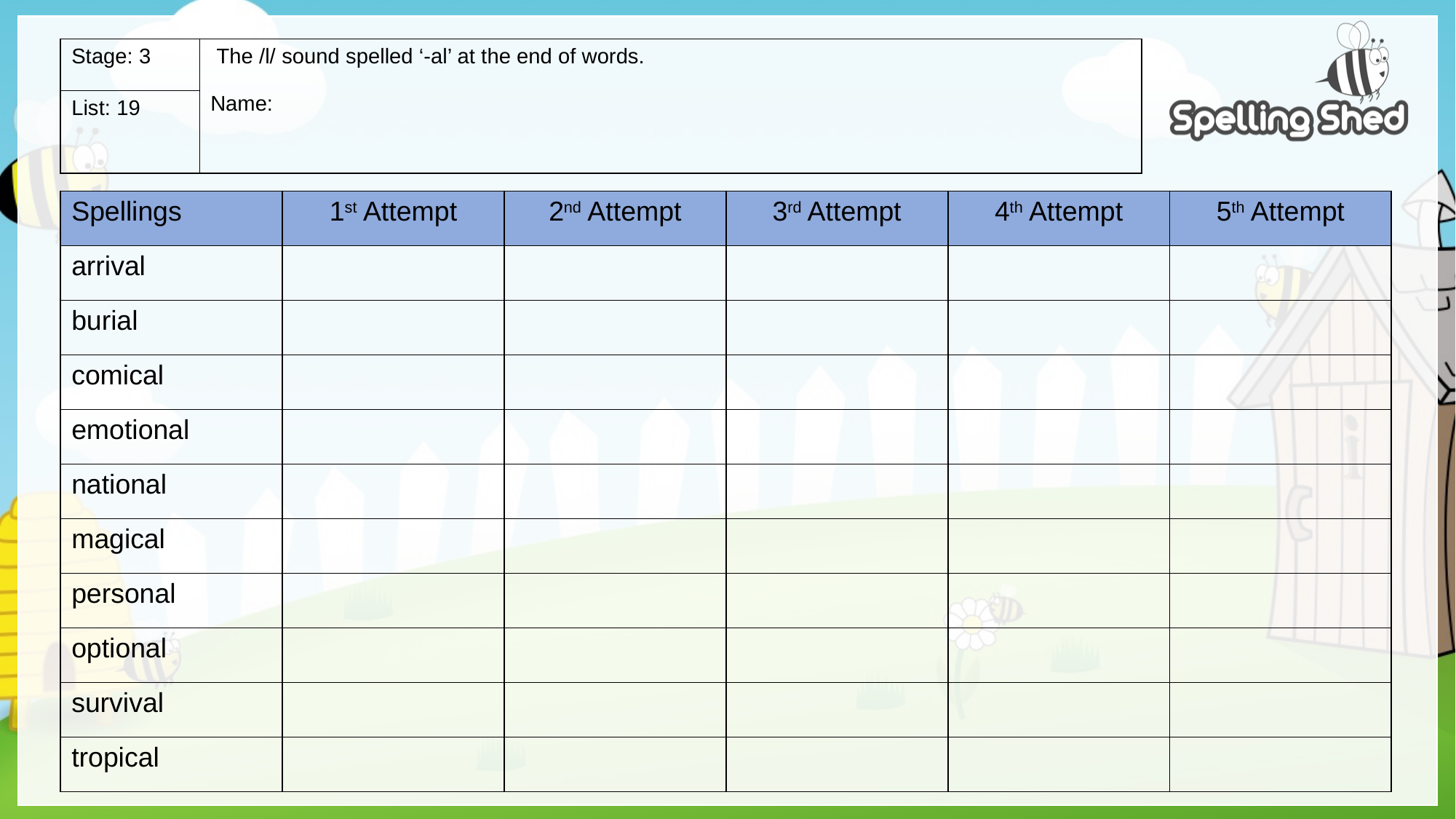

| Stage: 3 | The /l/ sound spelled ‘-al’ at the end of words. Name: |
| --- | --- |
| List: 19 |  |
| Spellings | 1st Attempt | 2nd Attempt | 3rd Attempt | 4th Attempt | 5th Attempt |
| --- | --- | --- | --- | --- | --- |
| arrival |  |  |  |  |  |
| burial |  |  |  |  |  |
| comical |  |  |  |  |  |
| emotional |  |  |  |  |  |
| national |  |  |  |  |  |
| magical |  |  |  |  |  |
| personal |  |  |  |  |  |
| optional |  |  |  |  |  |
| survival |  |  |  |  |  |
| tropical |  |  |  |  |  |